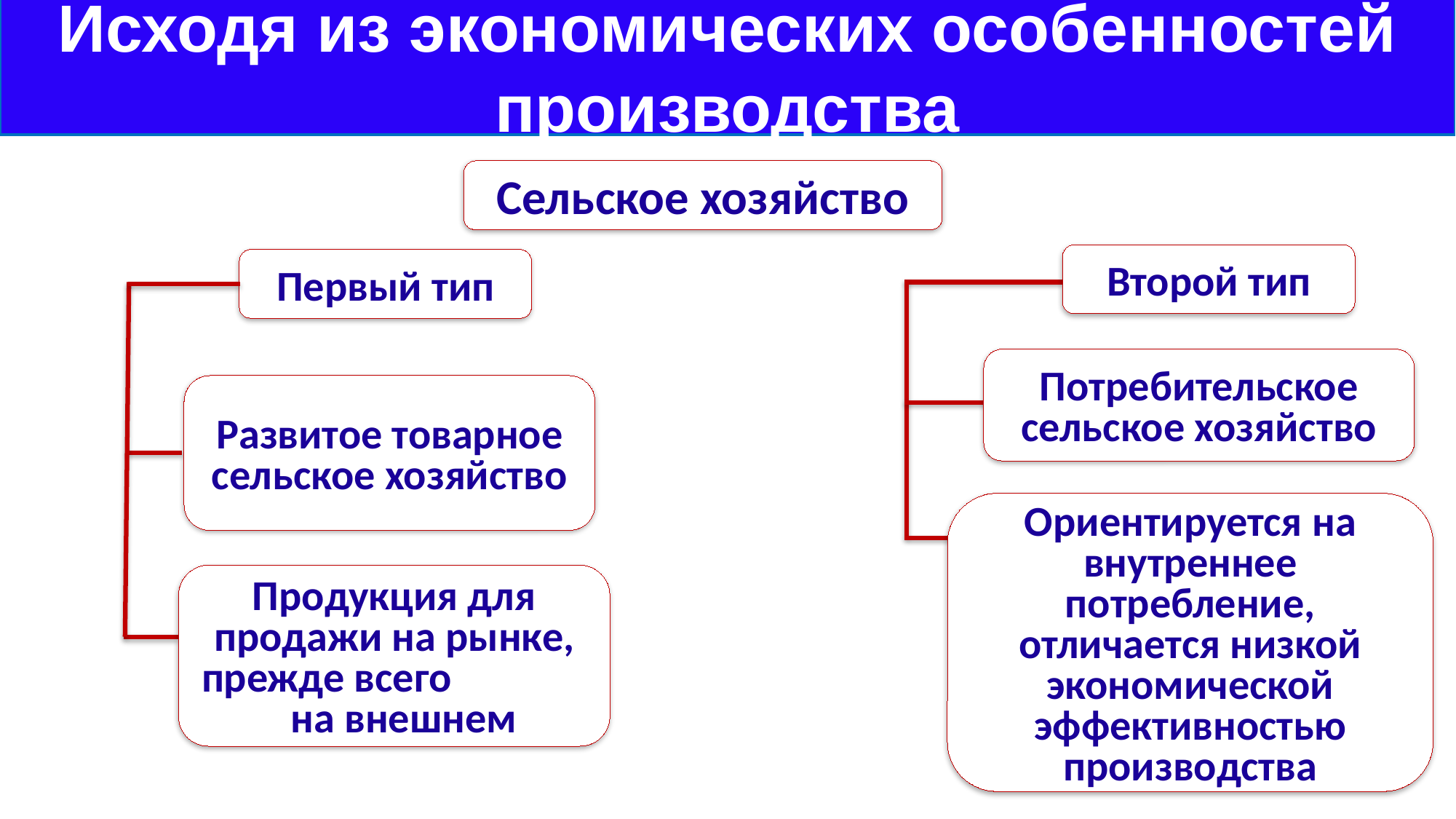

Исходя из экономических особенностей производства
Сельское хозяйство
Второй тип
Первый тип

Потребительское сельское хозяйство

Развитое товарное сельское хозяйство

Ориентируется на внутреннее потребление, отличается низкой экономической эффективностью производства

Продукция для продажи на рынке, прежде всего                 на внешнем